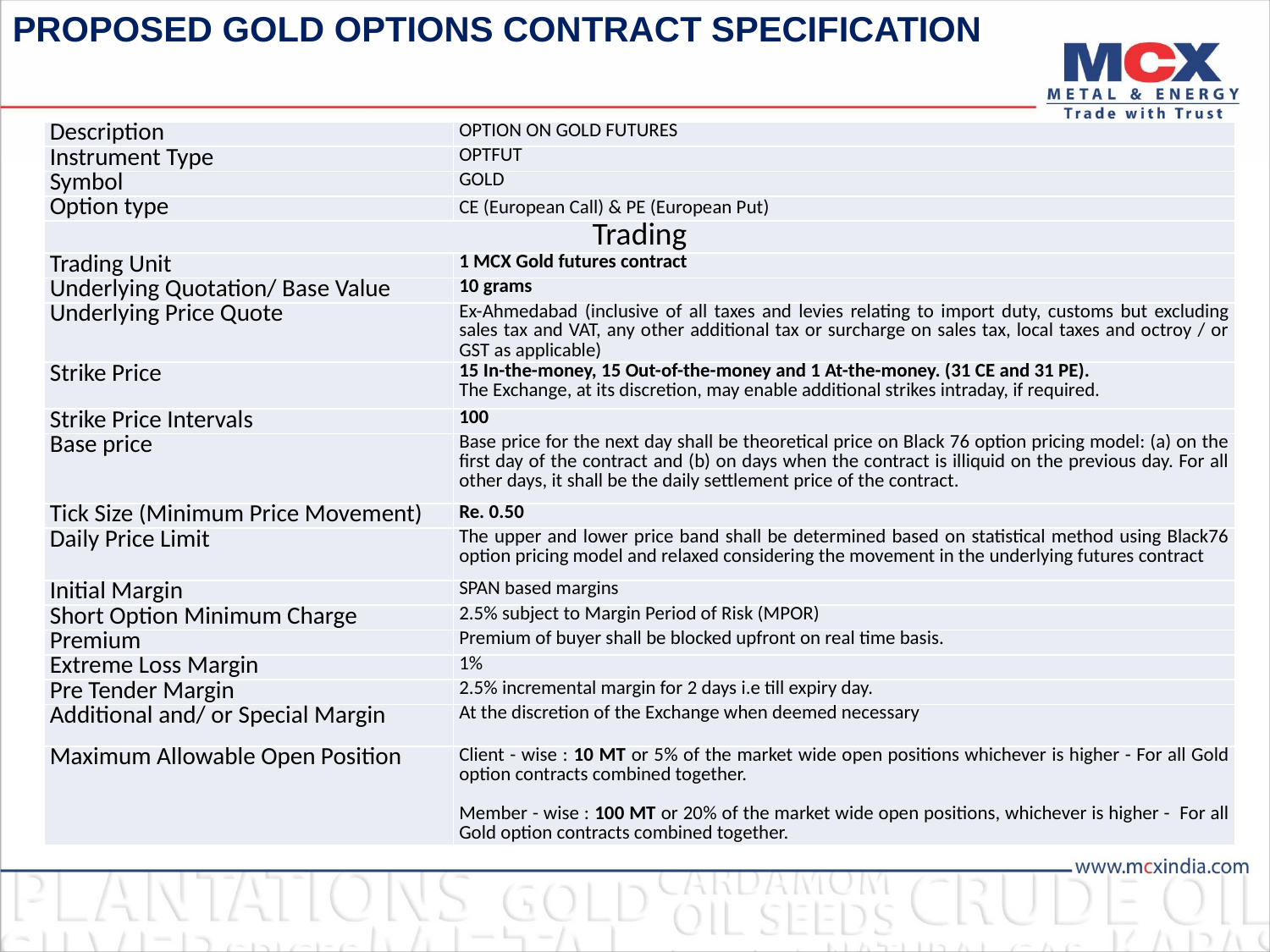

# PROPOSED Gold Options Contract Specification
| Description | OPTION ON GOLD FUTURES |
| --- | --- |
| Instrument Type | OPTFUT |
| Symbol | GOLD |
| Option type | CE (European Call) & PE (European Put) |
| Trading |  |
| Trading Unit | 1 MCX Gold futures contract |
| Underlying Quotation/ Base Value | 10 grams |
| Underlying Price Quote | Ex-Ahmedabad (inclusive of all taxes and levies relating to import duty, customs but excluding sales tax and VAT, any other additional tax or surcharge on sales tax, local taxes and octroy / or GST as applicable) |
| Strike Price | 15 In-the-money, 15 Out-of-the-money and 1 At-the-money. (31 CE and 31 PE). The Exchange, at its discretion, may enable additional strikes intraday, if required. |
| Strike Price Intervals | 100 |
| Base price | Base price for the next day shall be theoretical price on Black 76 option pricing model: (a) on the first day of the contract and (b) on days when the contract is illiquid on the previous day. For all other days, it shall be the daily settlement price of the contract. |
| Tick Size (Minimum Price Movement) | Re. 0.50 |
| Daily Price Limit | The upper and lower price band shall be determined based on statistical method using Black76 option pricing model and relaxed considering the movement in the underlying futures contract |
| Initial Margin | SPAN based margins |
| Short Option Minimum Charge | 2.5% subject to Margin Period of Risk (MPOR) |
| Premium | Premium of buyer shall be blocked upfront on real time basis. |
| Extreme Loss Margin | 1% |
| Pre Tender Margin | 2.5% incremental margin for 2 days i.e till expiry day. |
| Additional and/ or Special Margin | At the discretion of the Exchange when deemed necessary |
| Maximum Allowable Open Position | Client - wise : 10 MT or 5% of the market wide open positions whichever is higher - For all Gold option contracts combined together.   Member - wise : 100 MT or 20% of the market wide open positions, whichever is higher - For all Gold option contracts combined together. |